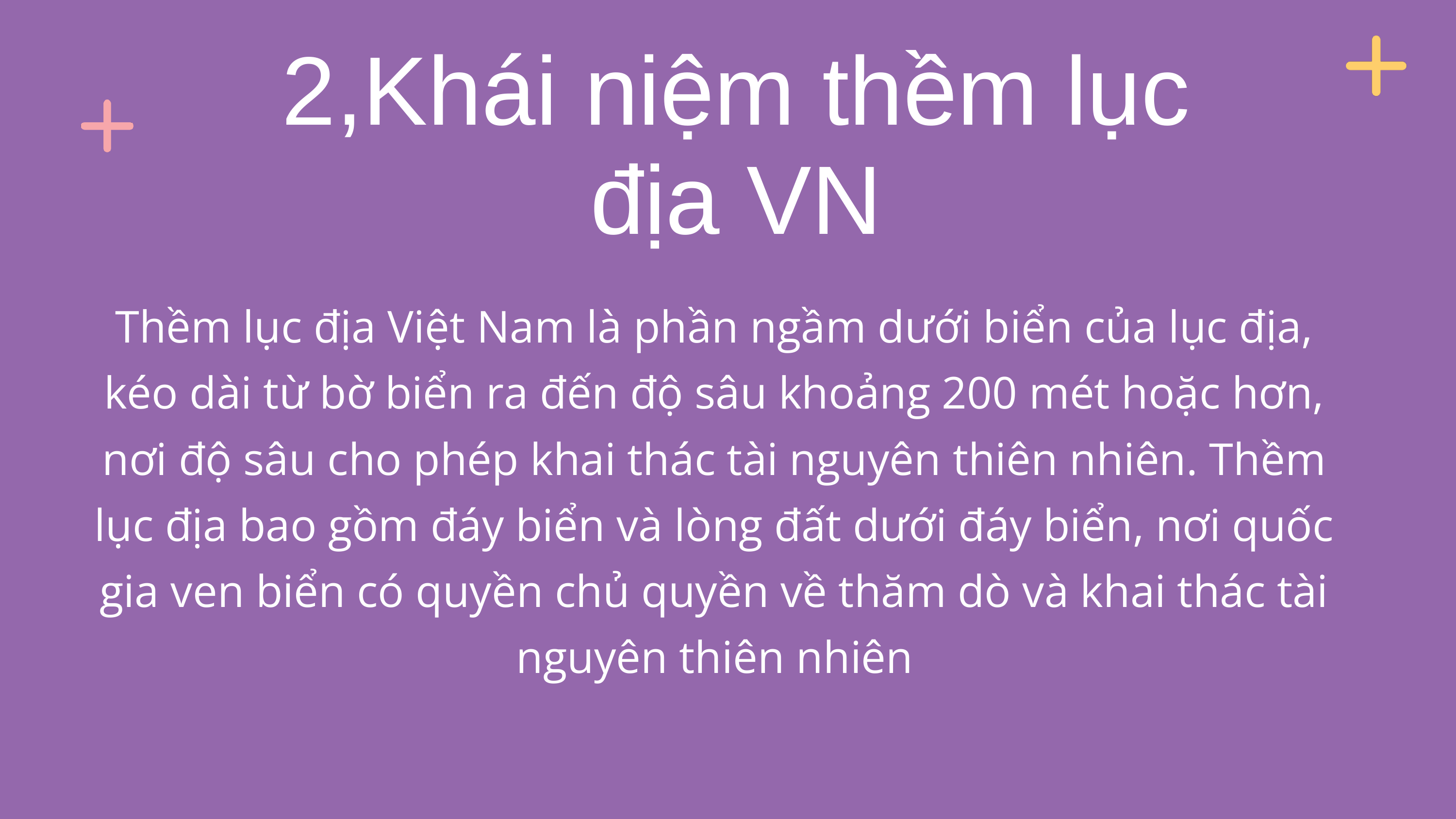

2,Khái niệm thềm lục địa VN

Thềm lục địa Việt Nam là phần ngầm dưới biển của lục địa, kéo dài từ bờ biển ra đến độ sâu khoảng 200 mét hoặc hơn, nơi độ sâu cho phép khai thác tài nguyên thiên nhiên. Thềm lục địa bao gồm đáy biển và lòng đất dưới đáy biển, nơi quốc gia ven biển có quyền chủ quyền về thăm dò và khai thác tài nguyên thiên nhiên